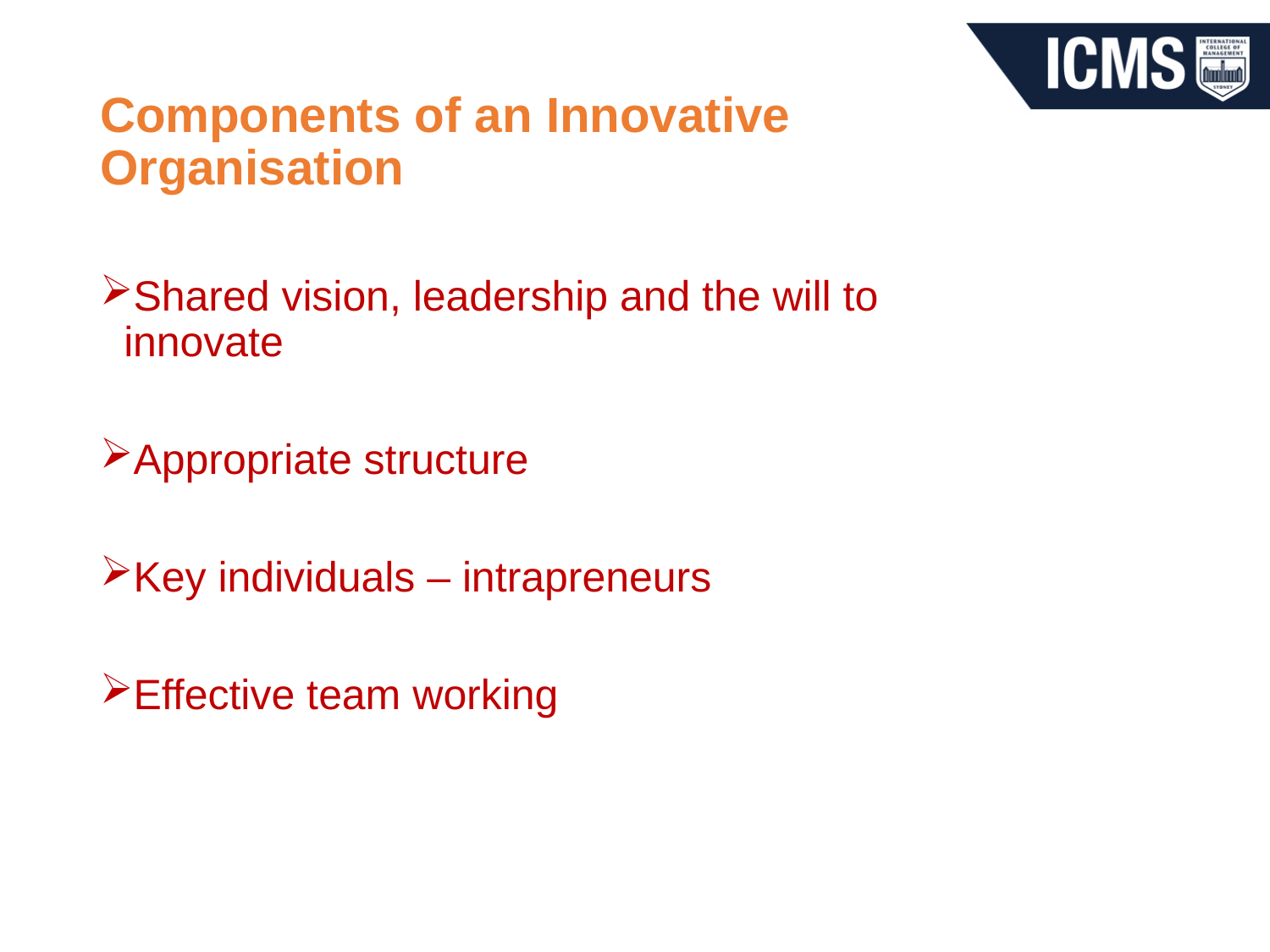

# Components of an Innovative Organisation
Shared vision, leadership and the will to innovate

Appropriate structure

Key individuals – intrapreneurs

Effective team working